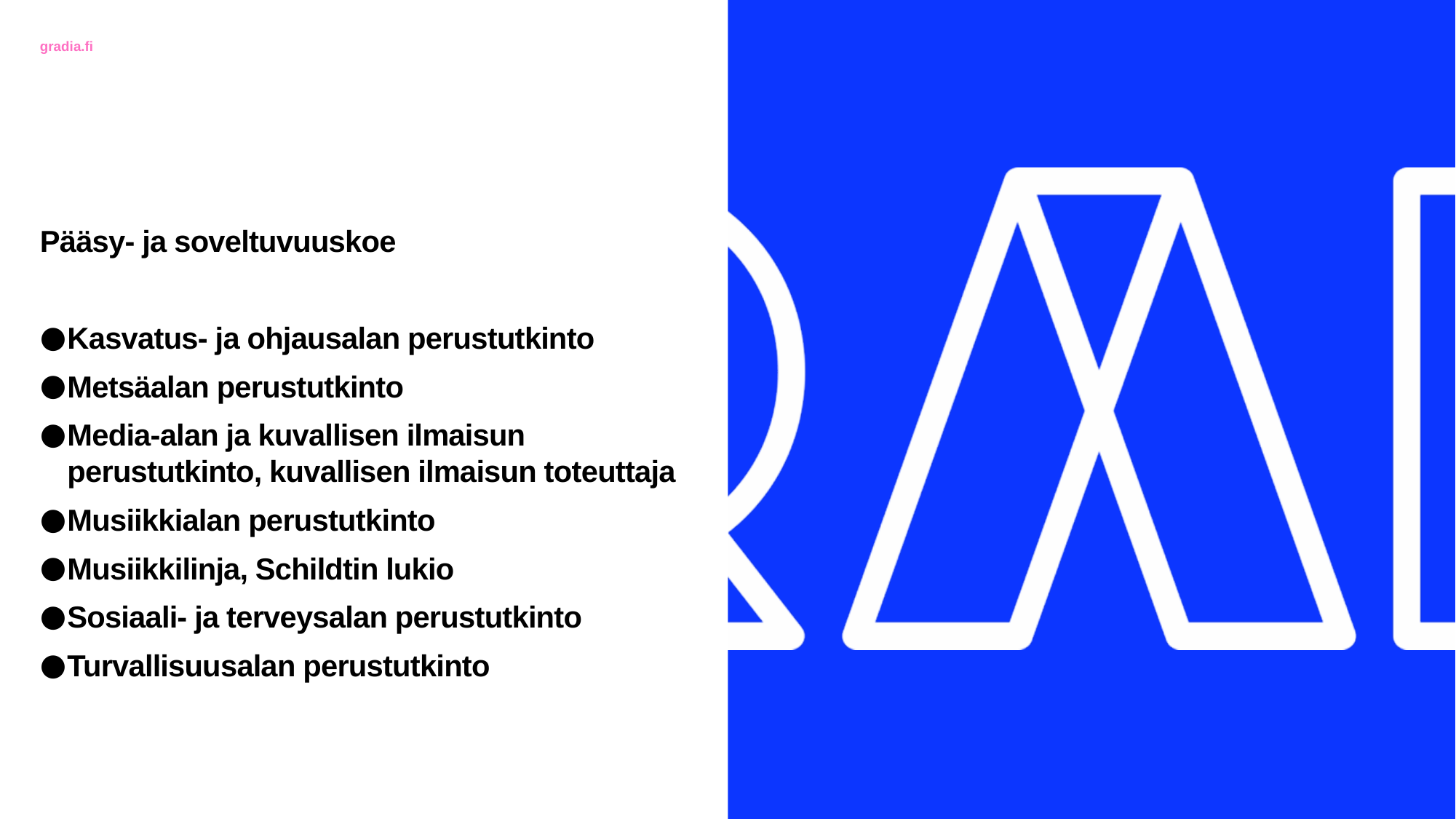

Pääsy- ja soveltuvuuskoe

Kasvatus- ja ohjausalan perustutkinto
Metsäalan perustutkinto
Media-alan ja kuvallisen ilmaisun perustutkinto, kuvallisen ilmaisun toteuttaja
Musiikkialan perustutkinto
Musiikkilinja, Schildtin lukio
Sosiaali- ja terveysalan perustutkinto
Turvallisuusalan perustutkinto